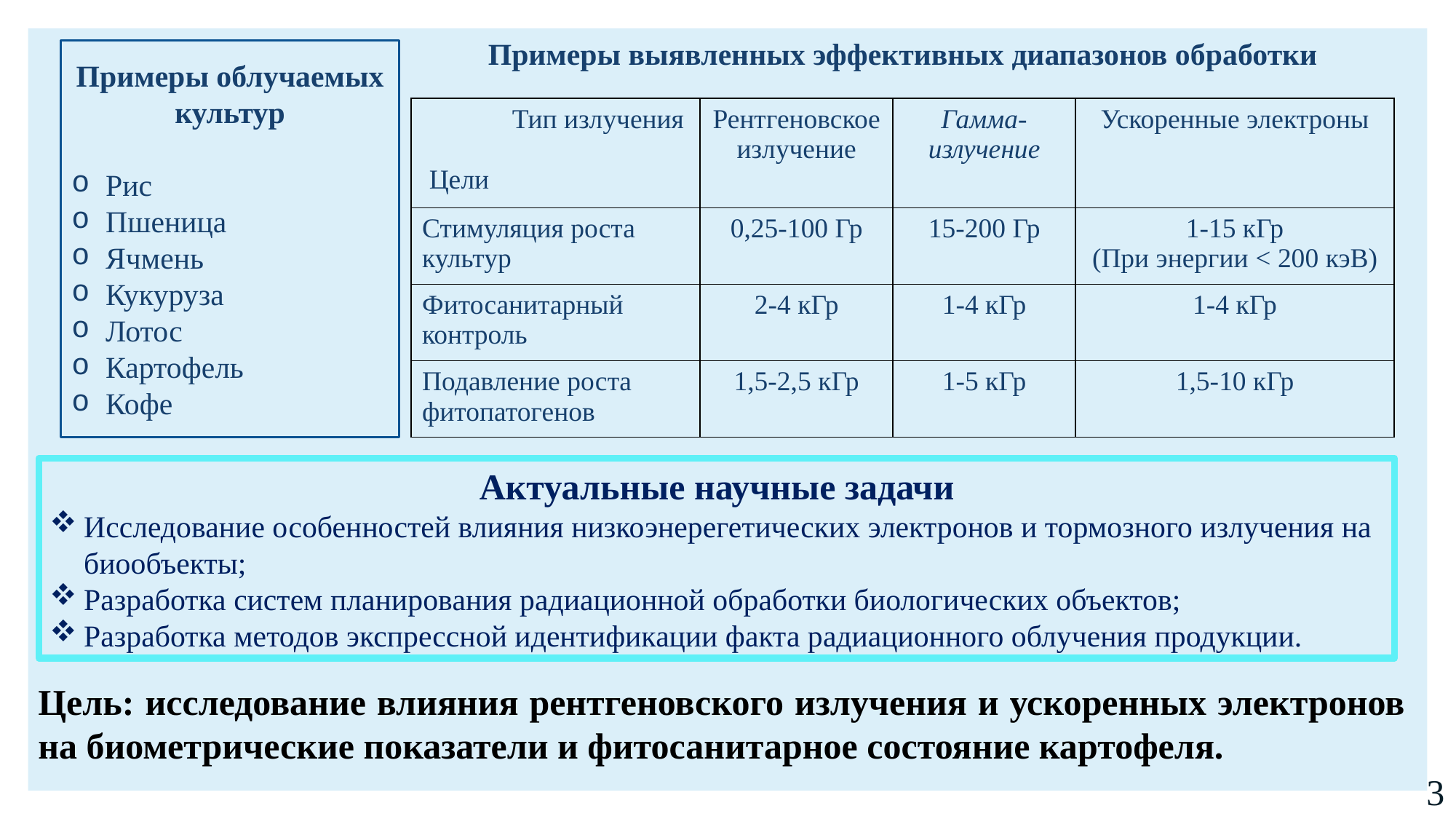

Примеры выявленных эффективных диапазонов обработки
Примеры облучаемых культур

Рис
Пшеница
Ячмень
Кукуруза
Лотос
Картофель
Кофе
| Тип излучения Цели | Рентгеновское излучение | Гамма-излучение | Ускоренные электроны |
| --- | --- | --- | --- |
| Стимуляция роста культур | 0,25-100 Гр | 15-200 Гр | 1-15 кГр (При энергии < 200 кэВ) |
| Фитосанитарный контроль | 2-4 кГр | 1-4 кГр | 1-4 кГр |
| Подавление роста фитопатогенов | 1,5-2,5 кГр | 1-5 кГр | 1,5-10 кГр |
Актуальные научные задачи
Исследование особенностей влияния низкоэнерегетических электронов и тормозного излучения на биообъекты;
Разработка систем планирования радиационной обработки биологических объектов;
Разработка методов экспрессной идентификации факта радиационного облучения продукции.
Цель: исследование влияния рентгеновского излучения и ускоренных электронов на биометрические показатели и фитосанитарное состояние картофеля.
3